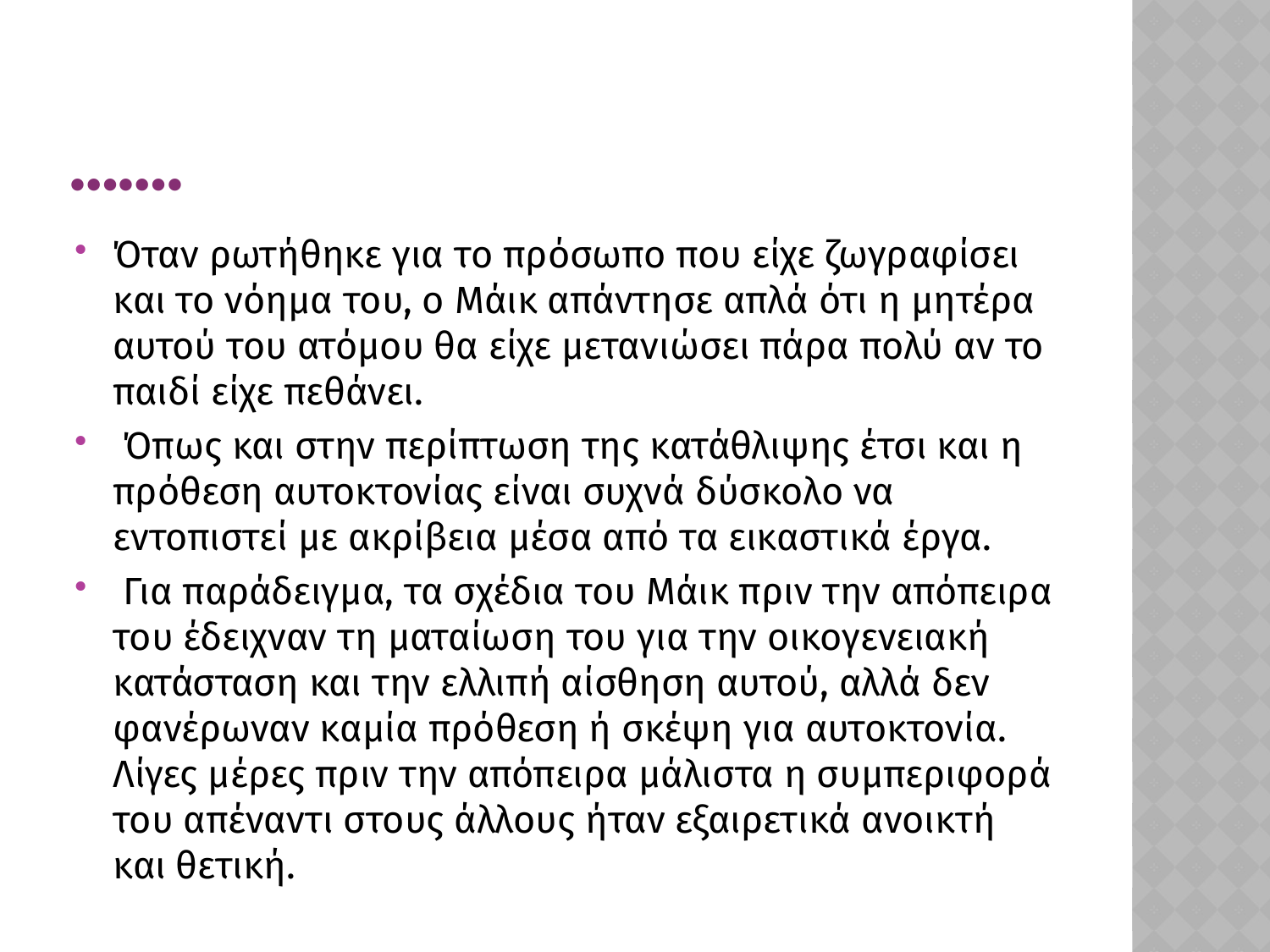

# …….
Όταν ρωτήθηκε για το πρόσωπο που είχε ζωγραφίσει και το νόημα του, ο Μάικ απάντησε απλά ότι η μητέρα αυτού του ατόμου θα είχε μετανιώσει πάρα πολύ αν το παιδί είχε πεθάνει.
 Όπως και στην περίπτωση της κατάθλιψης έτσι και η πρόθεση αυτοκτονίας είναι συχνά δύσκολο να εντοπιστεί με ακρίβεια μέσα από τα εικαστικά έργα.
 Για παράδειγμα, τα σχέδια του Μάικ πριν την απόπειρα του έδειχναν τη ματαίωση του για την οικογενειακή κατάσταση και την ελλιπή αίσθηση αυτού, αλλά δεν φανέρωναν καμία πρόθεση ή σκέψη για αυτοκτονία. Λίγες μέρες πριν την απόπειρα μάλιστα η συμπεριφορά του απέναντι στους άλλους ήταν εξαιρετικά ανοικτή και θετική.